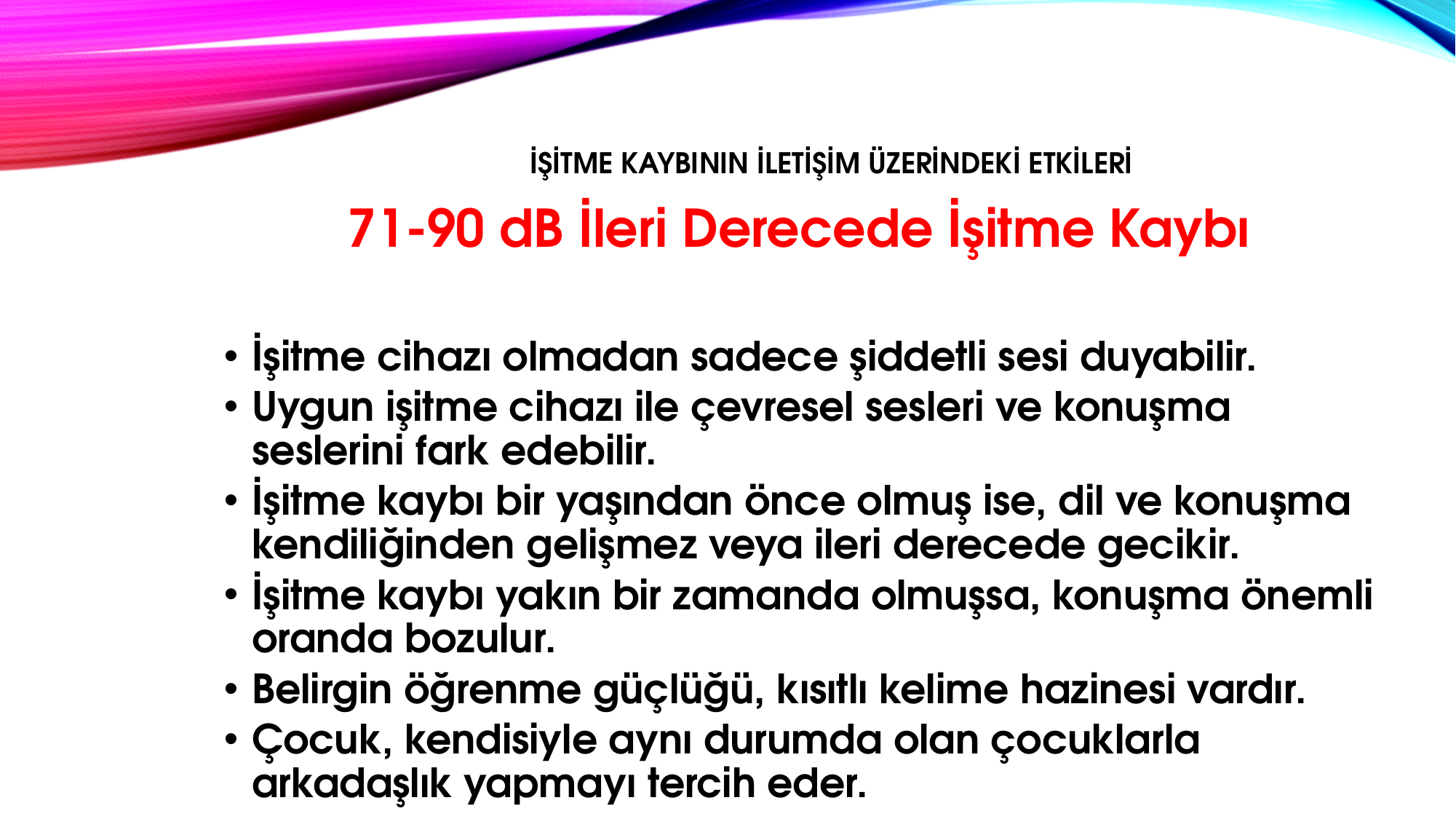

# İşitme Kaybının İletişim Üzerindeki Etkileri
	71-90 dB İleri Derecede İşitme Kaybı

İşitme cihazı olmadan sadece şiddetli sesi duyabilir.
Uygun işitme cihazı ile çevresel sesleri ve konuşma seslerini fark edebilir.
İşitme kaybı bir yaşından önce olmuş ise, dil ve konuşma kendiliğinden gelişmez veya ileri derecede gecikir.
İşitme kaybı yakın bir zamanda olmuşsa, konuşma önemli oranda bozulur.
Belirgin öğrenme güçlüğü, kısıtlı kelime hazinesi vardır.
Çocuk, kendisiyle aynı durumda olan çocuklarla arkadaşlık yapmayı tercih eder.